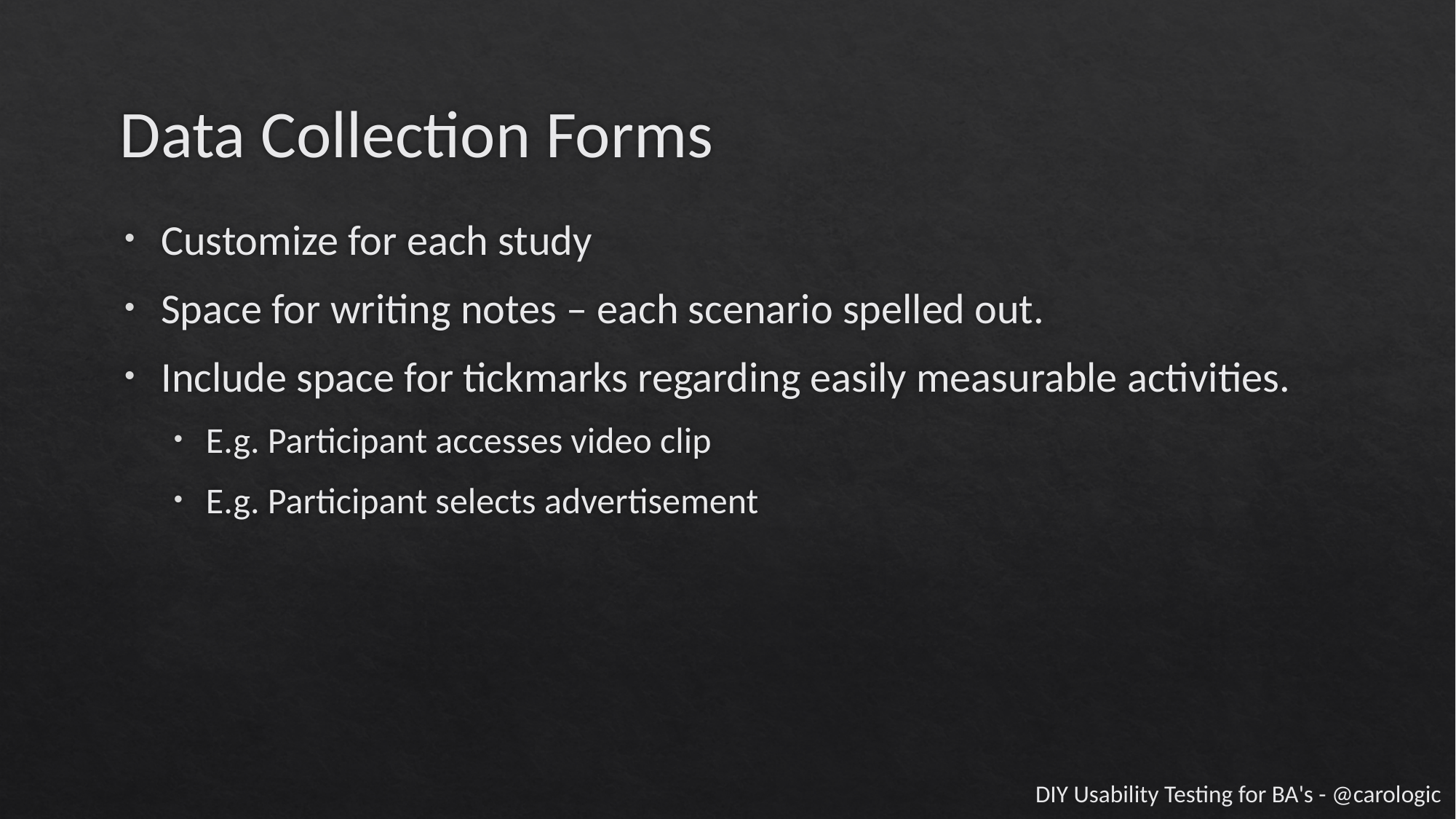

# Data Collection Forms
Customize for each study
Space for writing notes – each scenario spelled out.
Include space for tickmarks regarding easily measurable activities.
E.g. Participant accesses video clip
E.g. Participant selects advertisement